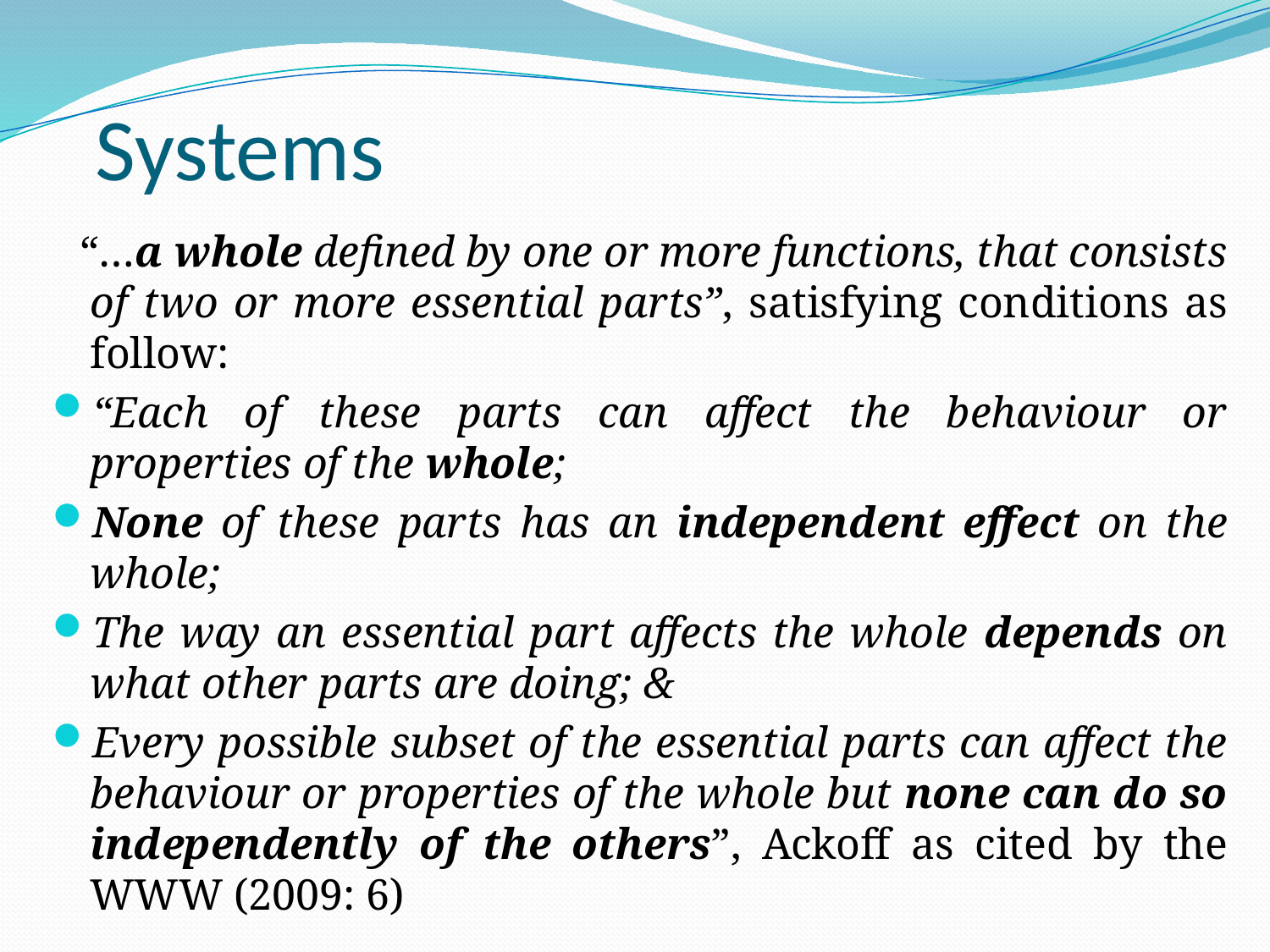

# Systems
   “…a whole defined by one or more functions, that consists of two or more essential parts”, satisfying conditions as follow:
“Each of these parts can affect the behaviour or properties of the whole;
None of these parts has an independent effect on the whole;
The way an essential part affects the whole depends on what other parts are doing; &
Every possible subset of the essential parts can affect the behaviour or properties of the whole but none can do so independently of the others”, Ackoff as cited by the WWW (2009: 6)